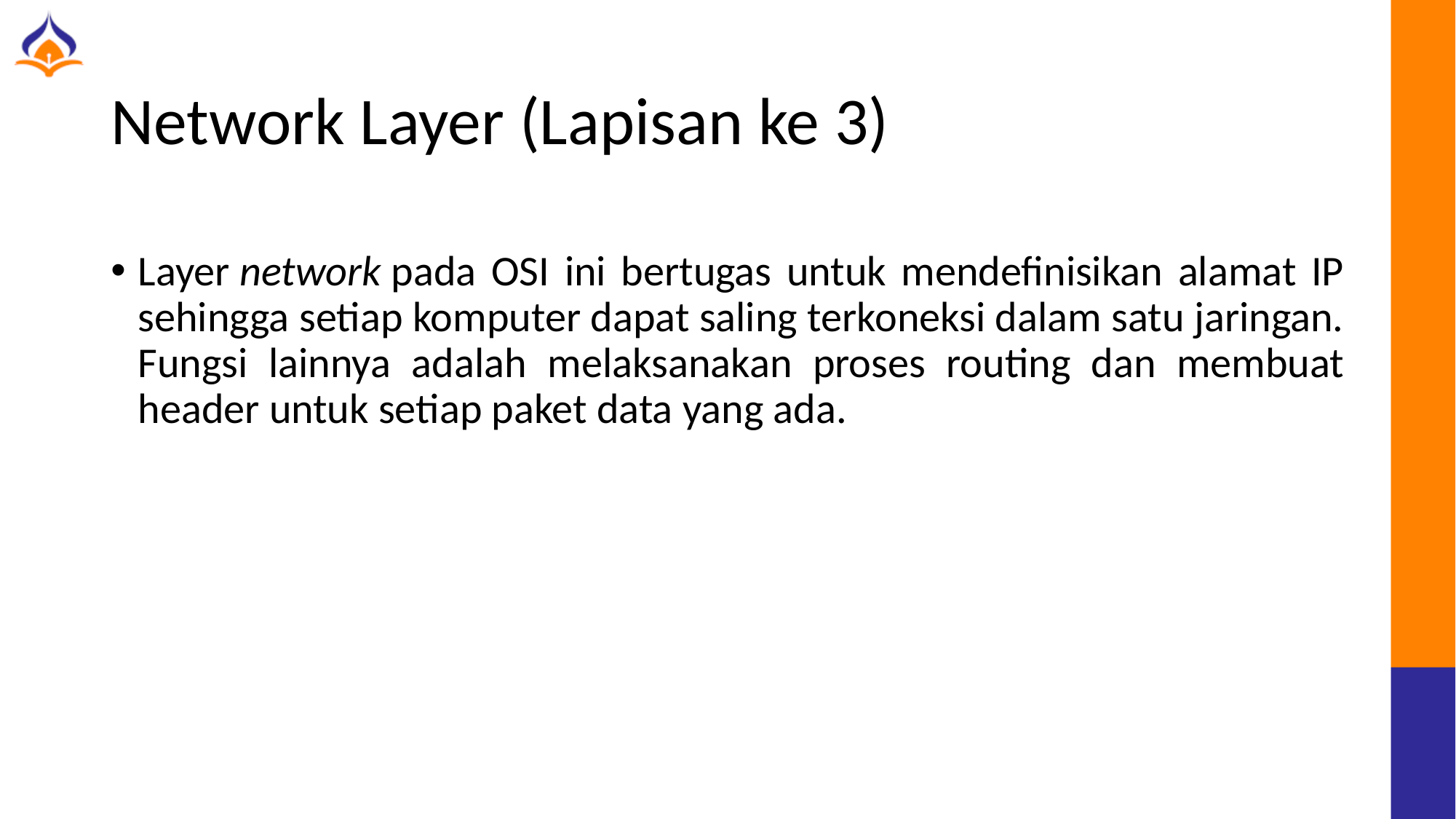

# Network Layer (Lapisan ke 3)
Layer network pada OSI ini bertugas untuk mendefinisikan alamat IP sehingga setiap komputer dapat saling terkoneksi dalam satu jaringan. Fungsi lainnya adalah melaksanakan proses routing dan membuat header untuk setiap paket data yang ada.